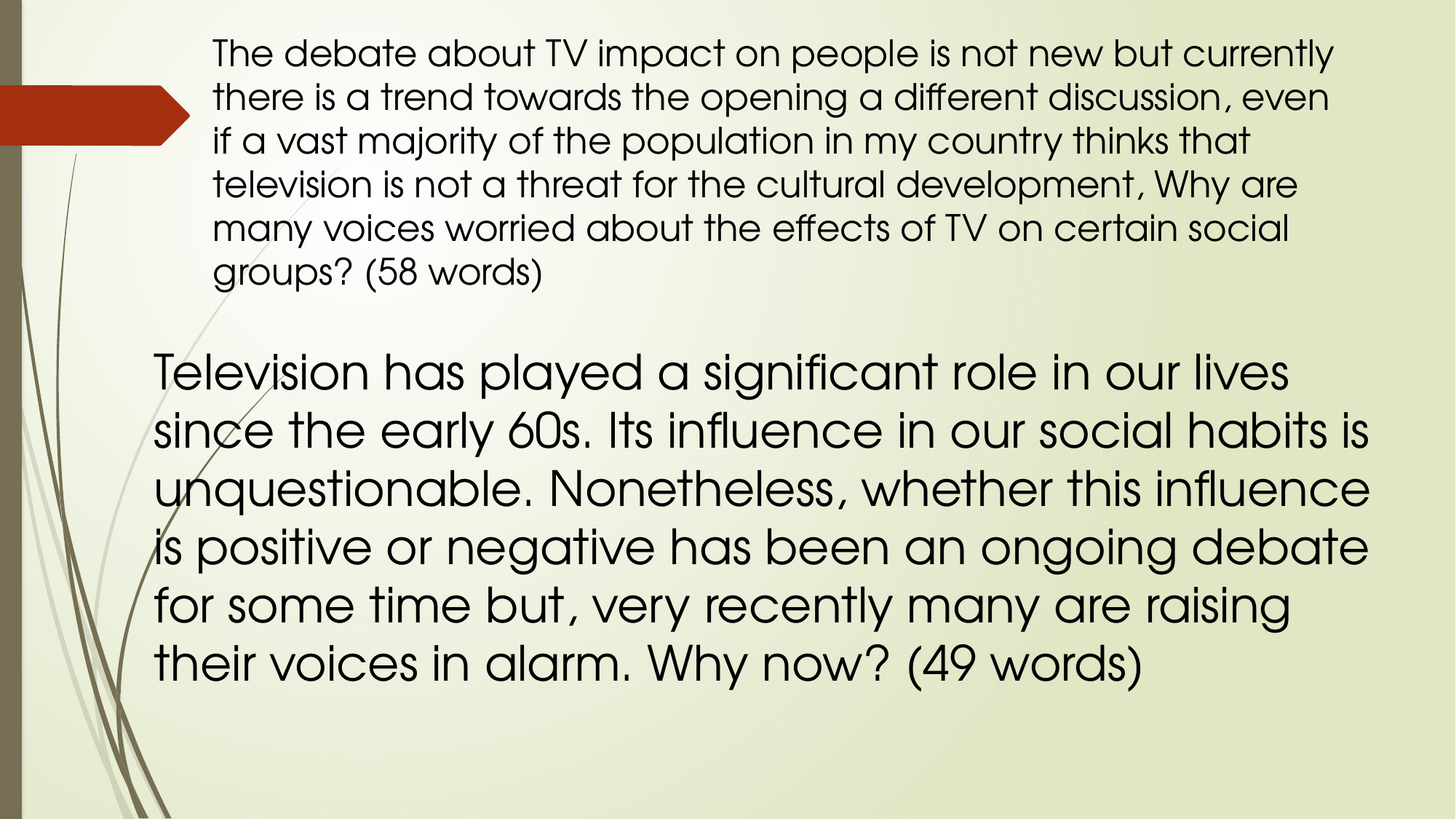

The debate about TV impact on people is not new but currently there is a trend towards the opening a different discussion, even if a vast majority of the population in my country thinks that television is not a threat for the cultural development, Why are many voices worried about the effects of TV on certain social groups? (58 words)
Television has played a significant role in our lives since the early 60s. Its influence in our social habits is unquestionable. Nonetheless, whether this influence is positive or negative has been an ongoing debate for some time but, very recently many are raising their voices in alarm. Why now? (49 words)